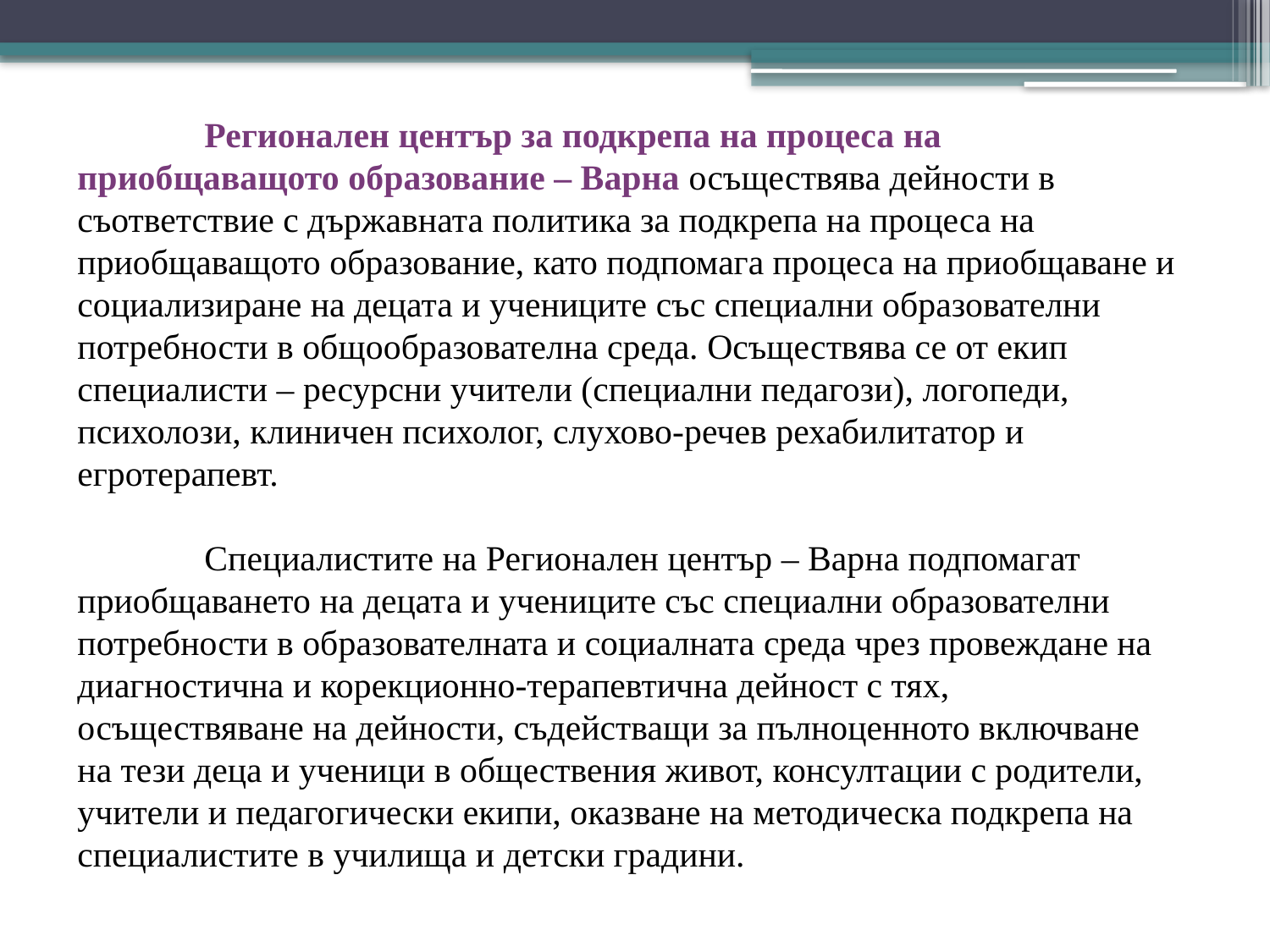

Регионален център за подкрепа на процеса на приобщаващото образование – Варна осъществява дейности в съответствие с държавната политика за подкрепа на процеса на приобщаващото образование, като подпомага процеса на приобщаване и социализиране на децата и учениците със специални образователни потребности в общообразователна среда. Осъществява се от екип специалисти – ресурсни учители (специални педагози), логопеди, психолози, клиничен психолог, слухово-речев рехабилитатор и егротерапевт.

	Специалистите на Регионален център – Варна подпомагат приобщаването на децата и учениците със специални образователни потребности в образователната и социалната среда чрез провеждане на диагностична и корекционно-терапевтична дейност с тях, осъществяване на дейности, съдействащи за пълноценното включване на тези деца и ученици в обществения живот, консултации с родители,  учители и педагогически екипи, оказване на методическа подкрепа на специалистите в училища и детски градини.